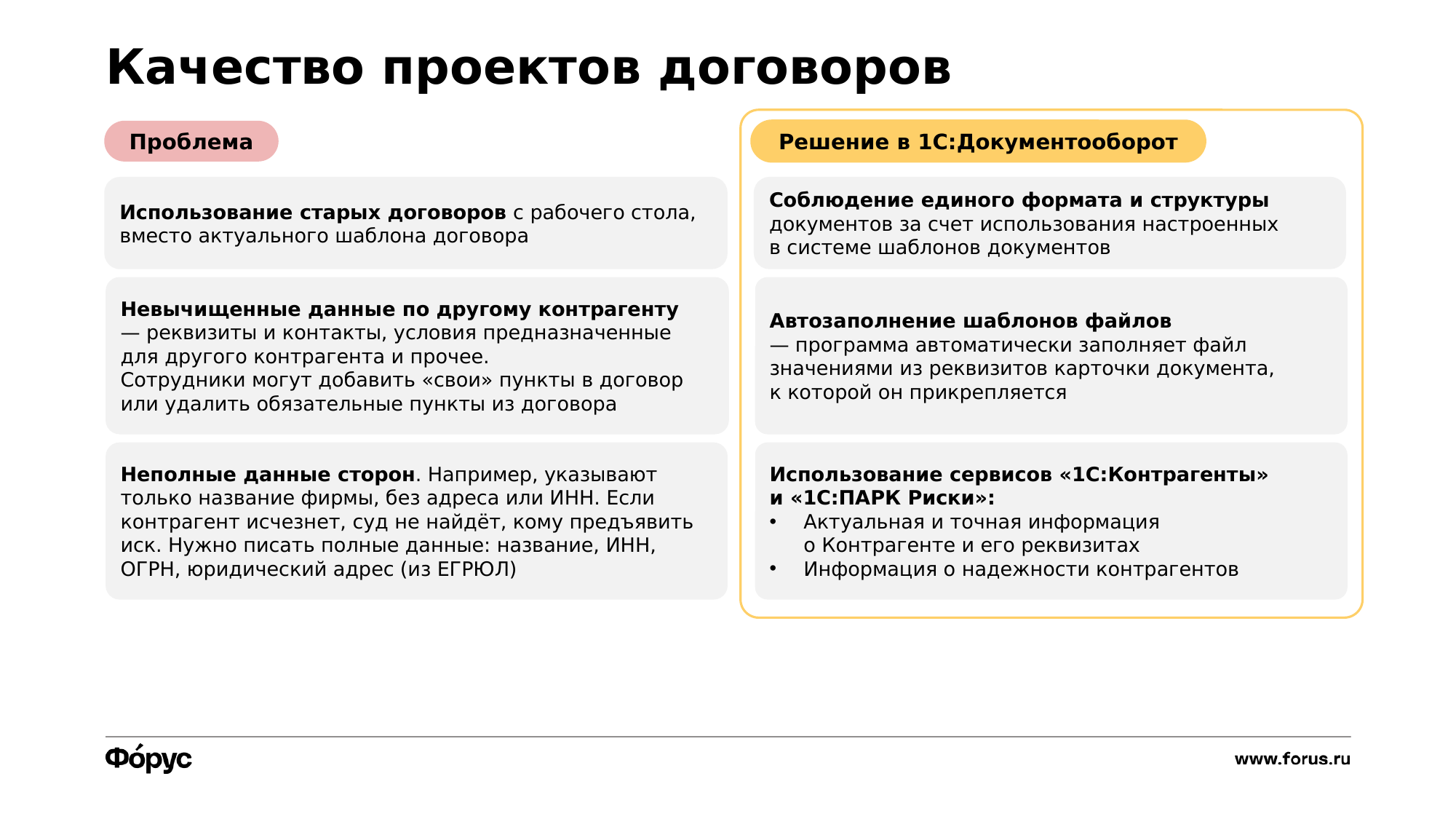

Качество проектов договоров

Проблема
Решение в 1С:Документооборот
Использование старых договоров с рабочего стола, вместо актуального шаблона договора
Соблюдение единого формата и структуры документов за счет использования настроенных
в системе шаблонов документов
Невычищенные данные по другому контрагенту
— реквизиты и контакты, условия предназначенные
для другого контрагента и прочее.
Сотрудники могут добавить «свои» пункты в договор или удалить обязательные пункты из договора
Автозаполнение шаблонов файлов
— программа автоматически заполняет файл значениями из реквизитов карточки документа,
к которой он прикрепляется
Неполные данные сторон. Например, указывают только название фирмы, без адреса или ИНН. Если контрагент исчезнет, суд не найдёт, кому предъявить иск. Нужно писать полные данные: название, ИНН, ОГРН, юридический адрес (из ЕГРЮЛ)
Использование сервисов «1С:Контрагенты»
и «1С:ПАРК Риски»:
Актуальная и точная информация
о Контрагенте и его реквизитах
Информация о надежности контрагентов